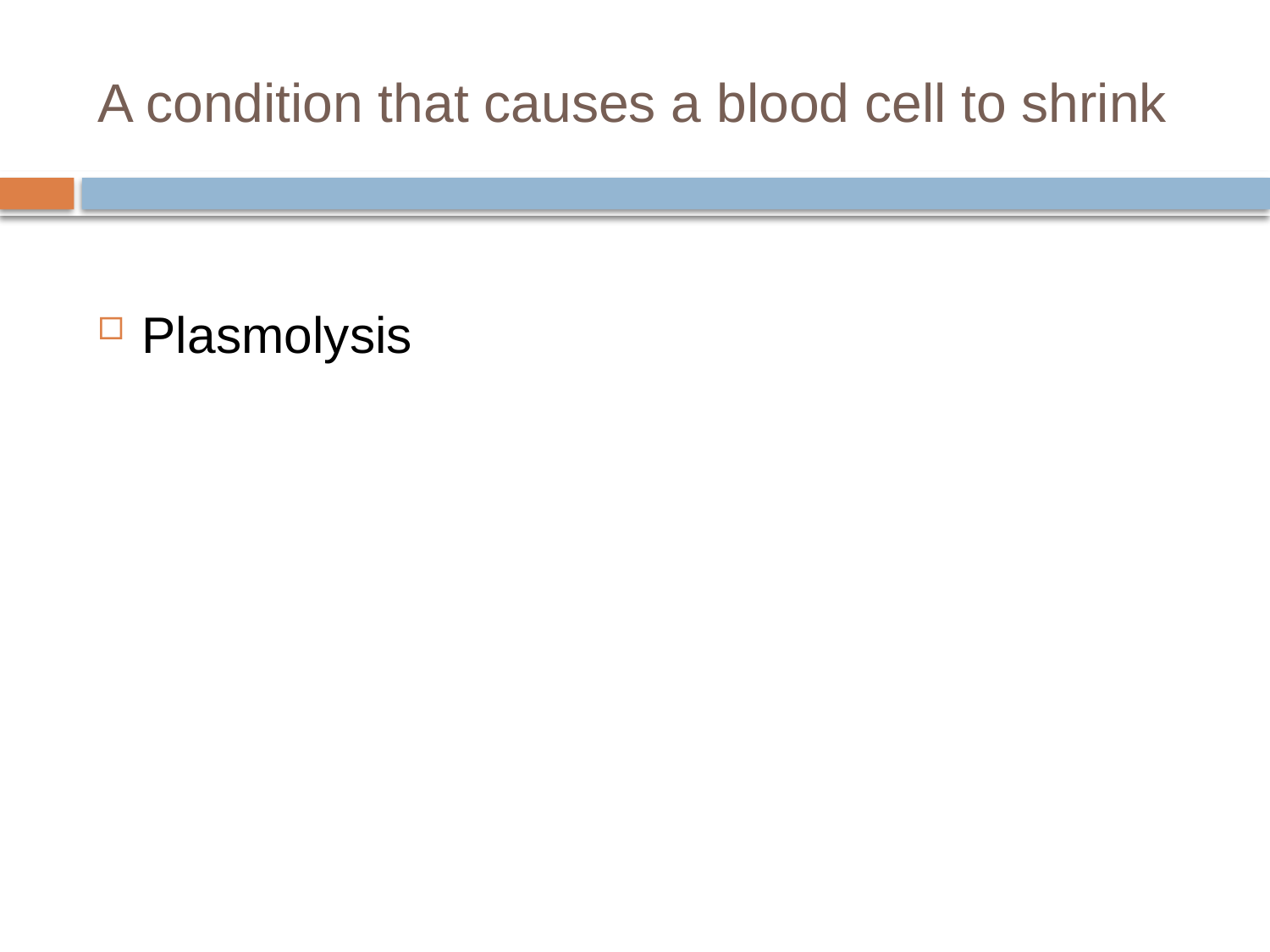

# A condition that causes a blood cell to shrink

Plasmolysis